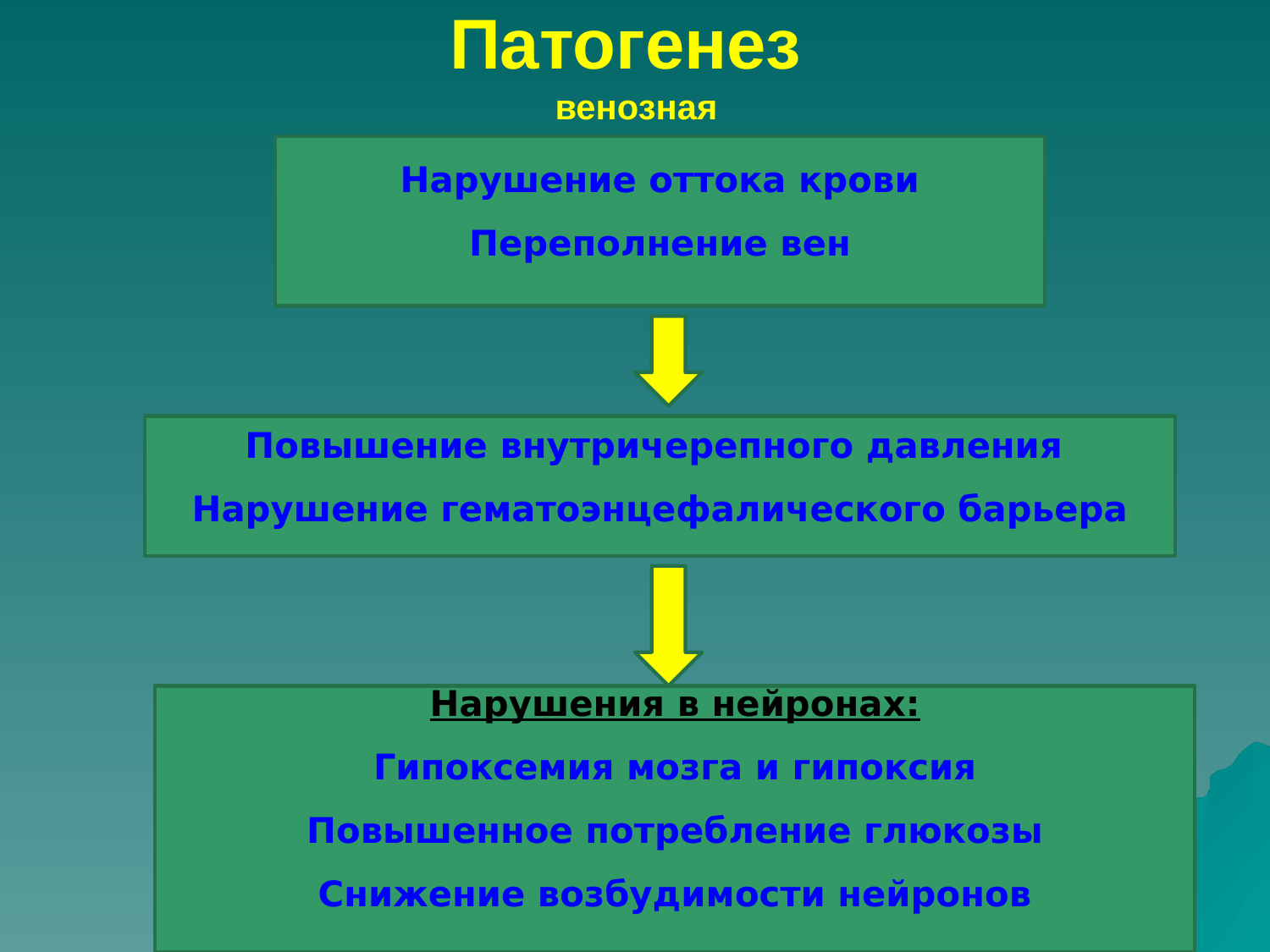

# Патогенез венозная
Нарушение оттока крови
Переполнение вен

Повышение внутричерепного давления
Нарушение гематоэнцефалического барьера

Нарушения в нейронах:
Гипоксемия мозга и гипоксия
Повышенное потребление глюкозы
Снижение возбудимости нейронов

10